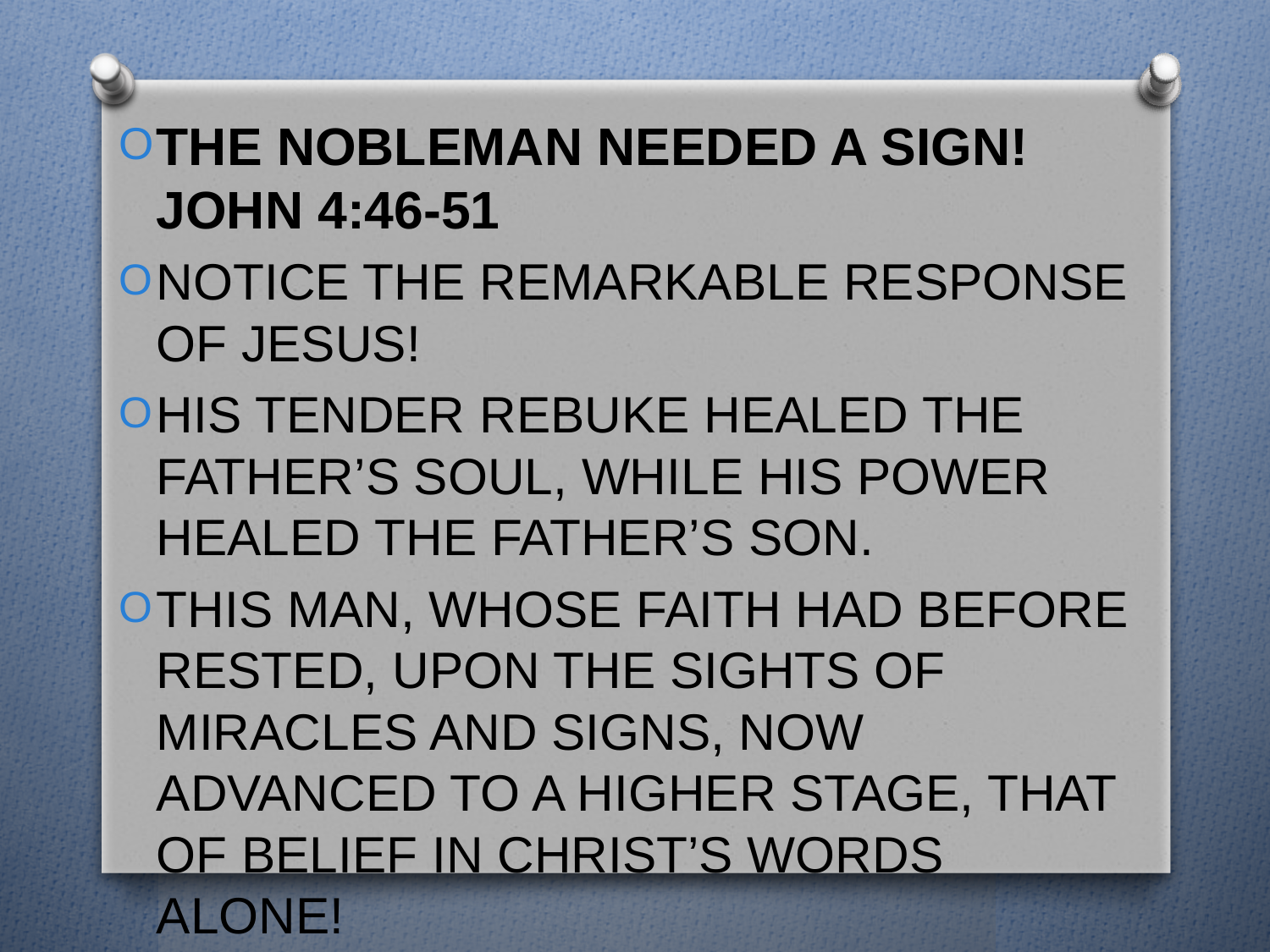

The Nobleman needed a sign! John 4:46-51
Notice the remarkable response of Jesus!
His tender rebuke healed the father’s soul, while His power healed the father’s son.
This man, whose faith had before rested, upon the sights of miracles and signs, now advanced to a higher stage, that of belief in Christ’s words alone!